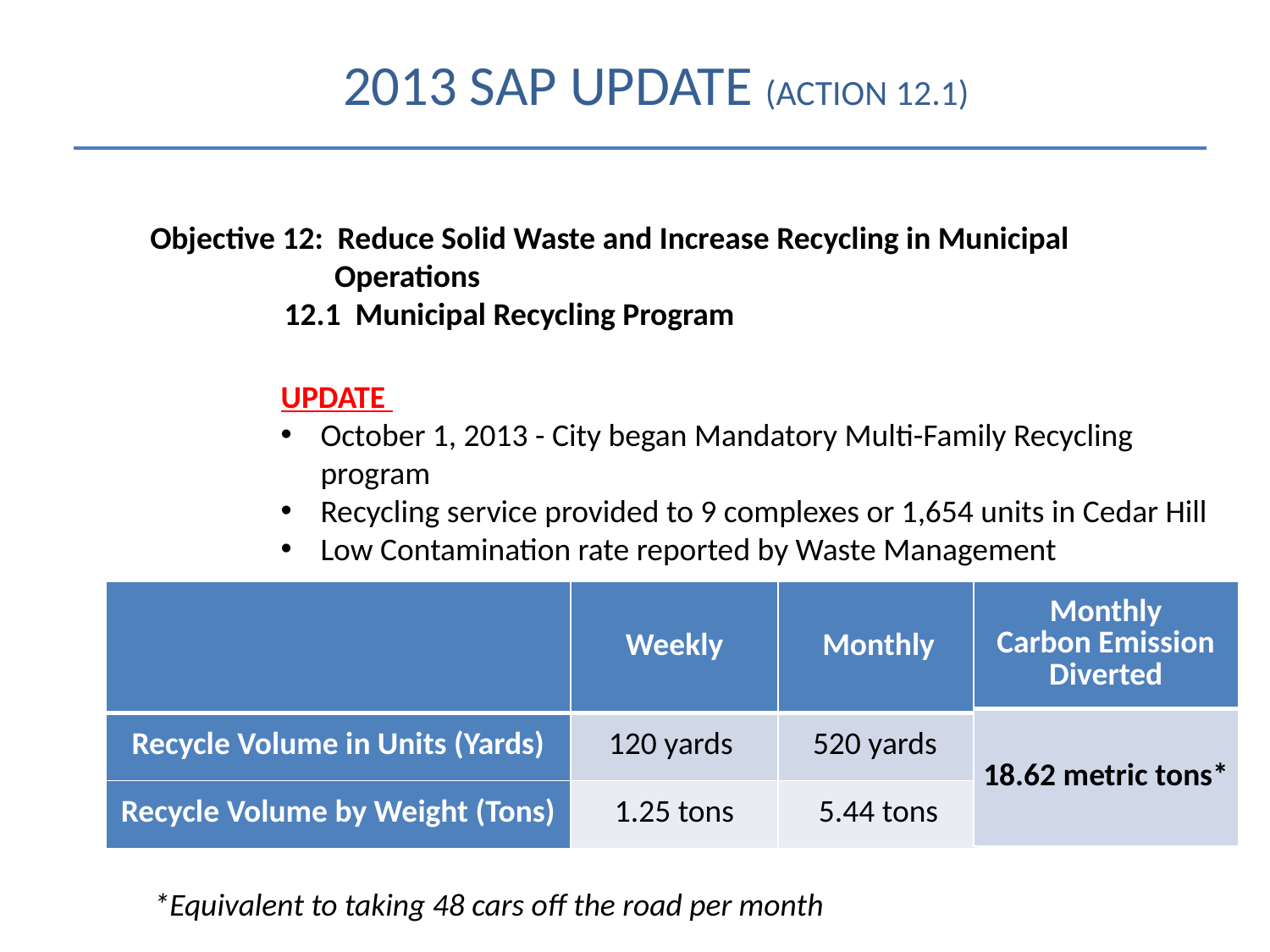

# 2013 SAP Update (Action 12.1)
Objective 12:  Reduce Solid Waste and Increase Recycling in Municipal 	        Operations
	 12.1  Municipal Recycling Program

	UPDATE
October 1, 2013 - City began Mandatory Multi-Family Recycling program
Recycling service provided to 9 complexes or 1,654 units in Cedar Hill
Low Contamination rate reported by Waste Management

|  | Weekly | Monthly |
| --- | --- | --- |
| Recycle Volume in Units (Yards) | 120 yards | 520 yards |
| Recycle Volume by Weight (Tons) | 1.25 tons | 5.44 tons |
| Monthly Carbon Emission Diverted |
| --- |
| 18.62 metric tons\* |
*Equivalent to taking 48 cars off the road per month